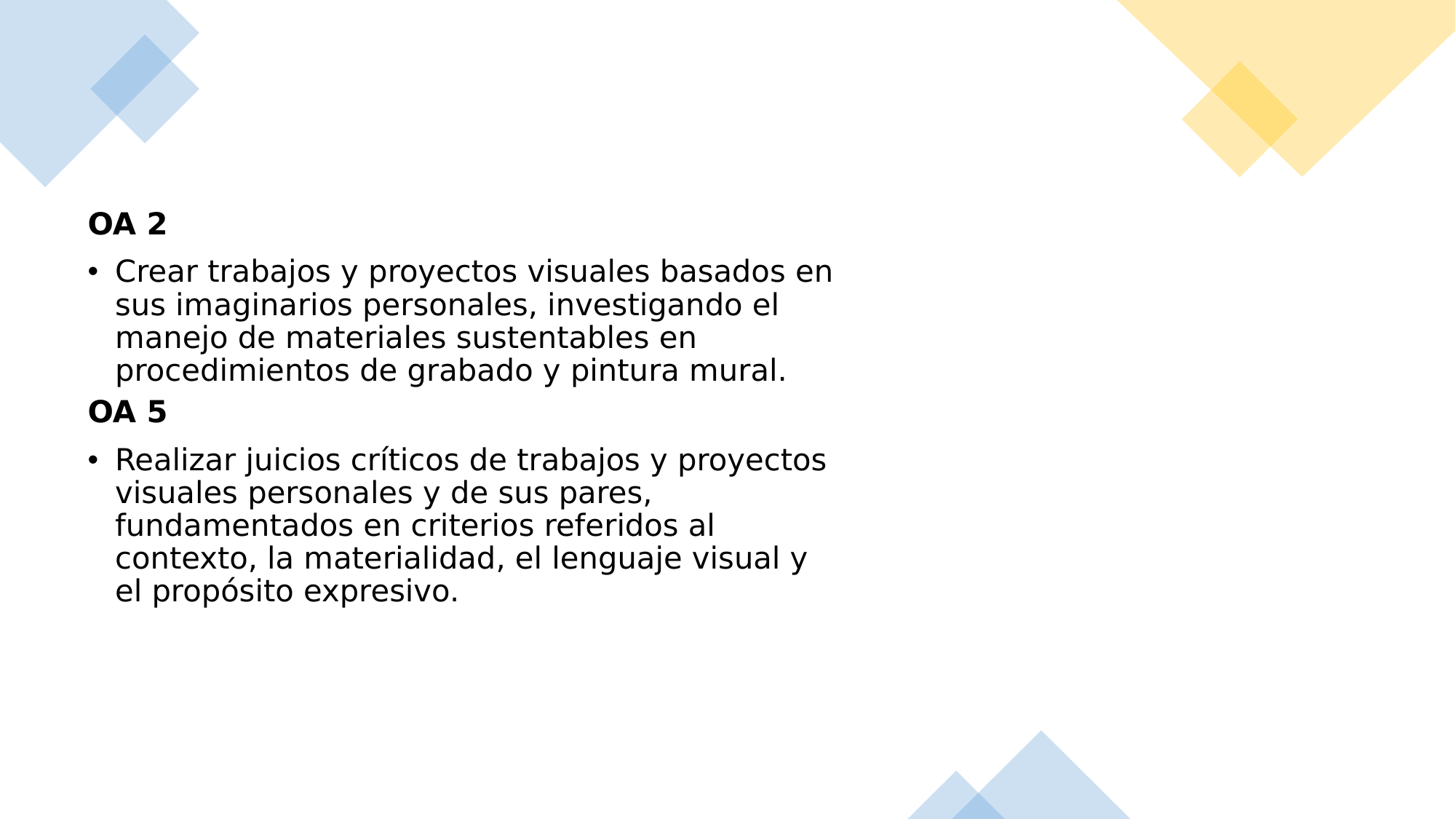

OA 2
Crear trabajos y proyectos visuales basados en sus imaginarios personales, investigando el manejo de materiales sustentables en procedimientos de grabado y pintura mural.
OA 5
Realizar juicios críticos de trabajos y proyectos visuales personales y de sus pares, fundamentados en criterios referidos al contexto, la materialidad, el lenguaje visual y el propósito expresivo.